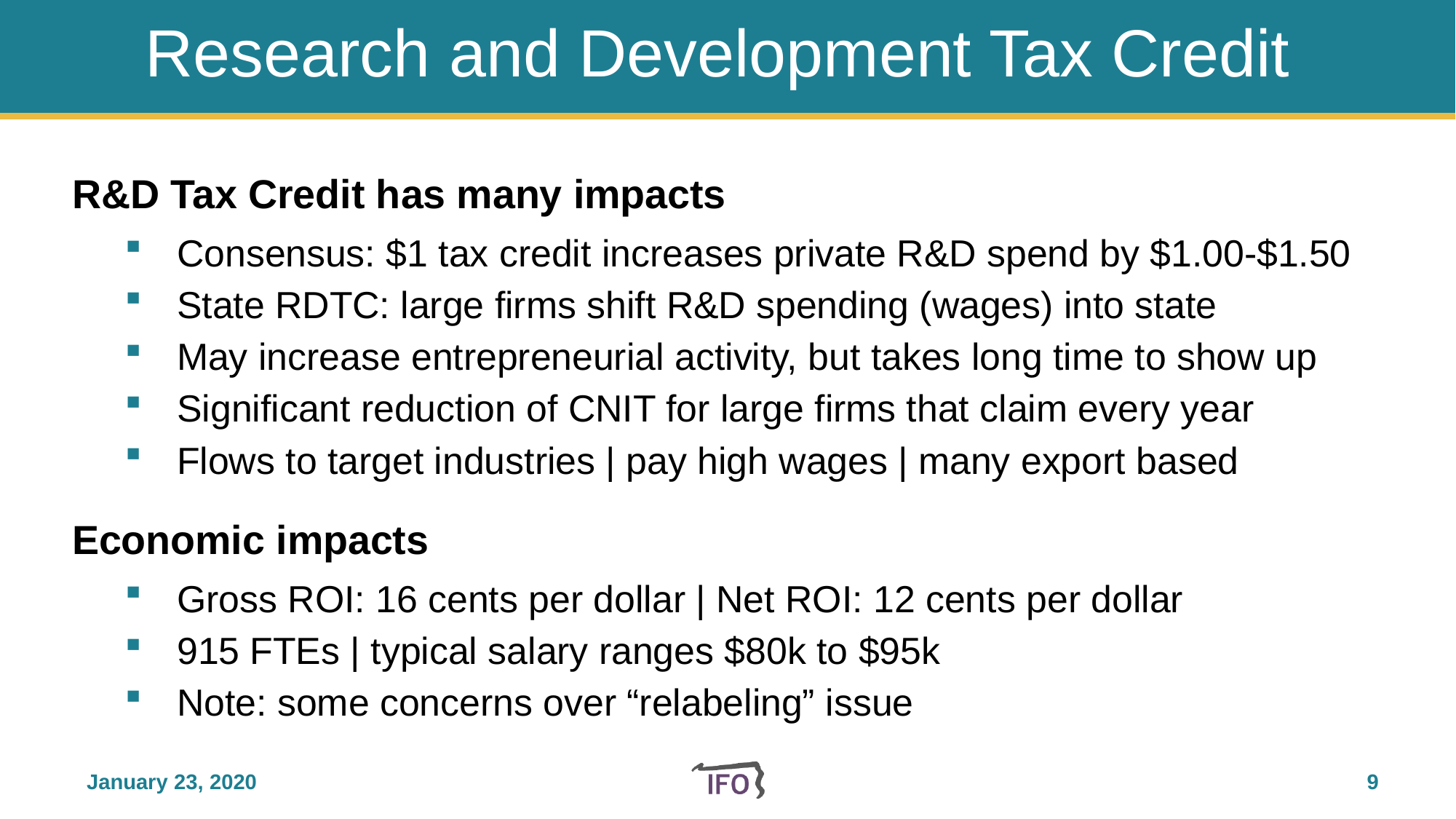

# Research and Development Tax Credit
R&D Tax Credit has many impacts
Consensus: $1 tax credit increases private R&D spend by $1.00-$1.50
State RDTC: large firms shift R&D spending (wages) into state
May increase entrepreneurial activity, but takes long time to show up
Significant reduction of CNIT for large firms that claim every year
Flows to target industries | pay high wages | many export based
Economic impacts
Gross ROI: 16 cents per dollar | Net ROI: 12 cents per dollar
915 FTEs | typical salary ranges $80k to $95k
Note: some concerns over “relabeling” issue
January 23, 2020
9